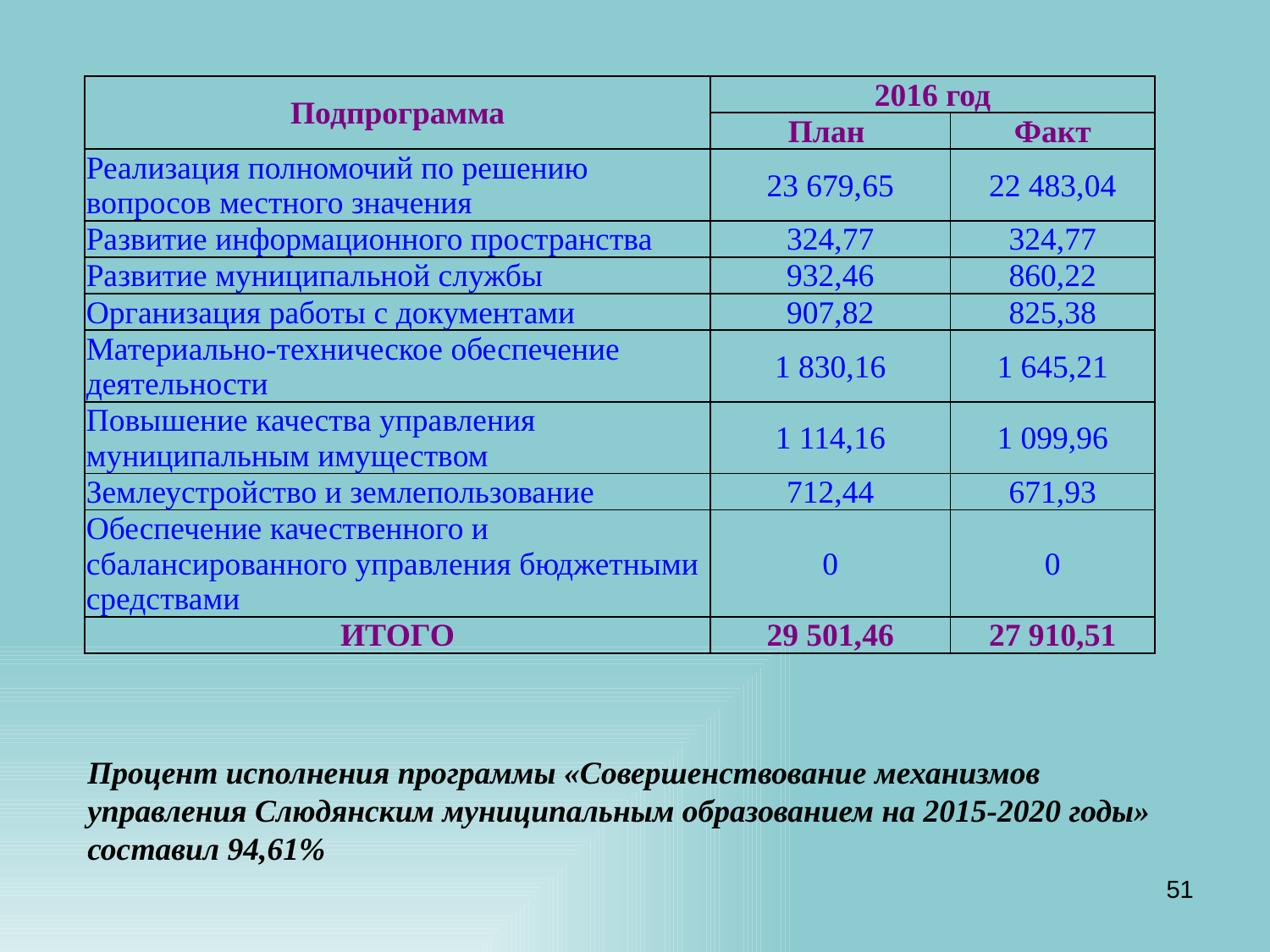

| Подпрограмма | 2016 год |  |
| --- | --- | --- |
|  | План | Факт |
| Реализация полномочий по решению вопросов местного значения | 23 679,65 | 22 483,04 |
| Развитие информационного пространства | 324,77 | 324,77 |
| Развитие муниципальной службы | 932,46 | 860,22 |
| Организация работы с документами | 907,82 | 825,38 |
| Материально-техническое обеспечение деятельности | 1 830,16 | 1 645,21 |
| Повышение качества управления муниципальным имуществом | 1 114,16 | 1 099,96 |
| Землеустройство и землепользование | 712,44 | 671,93 |
| Обеспечение качественного и сбалансированного управления бюджетными средствами | 0 | 0 |
| ИТОГО | 29 501,46 | 27 910,51 |
Процент исполнения программы «Совершенствование механизмов управления Слюдянским муниципальным образованием на 2015-2020 годы» составил 94,61%

51